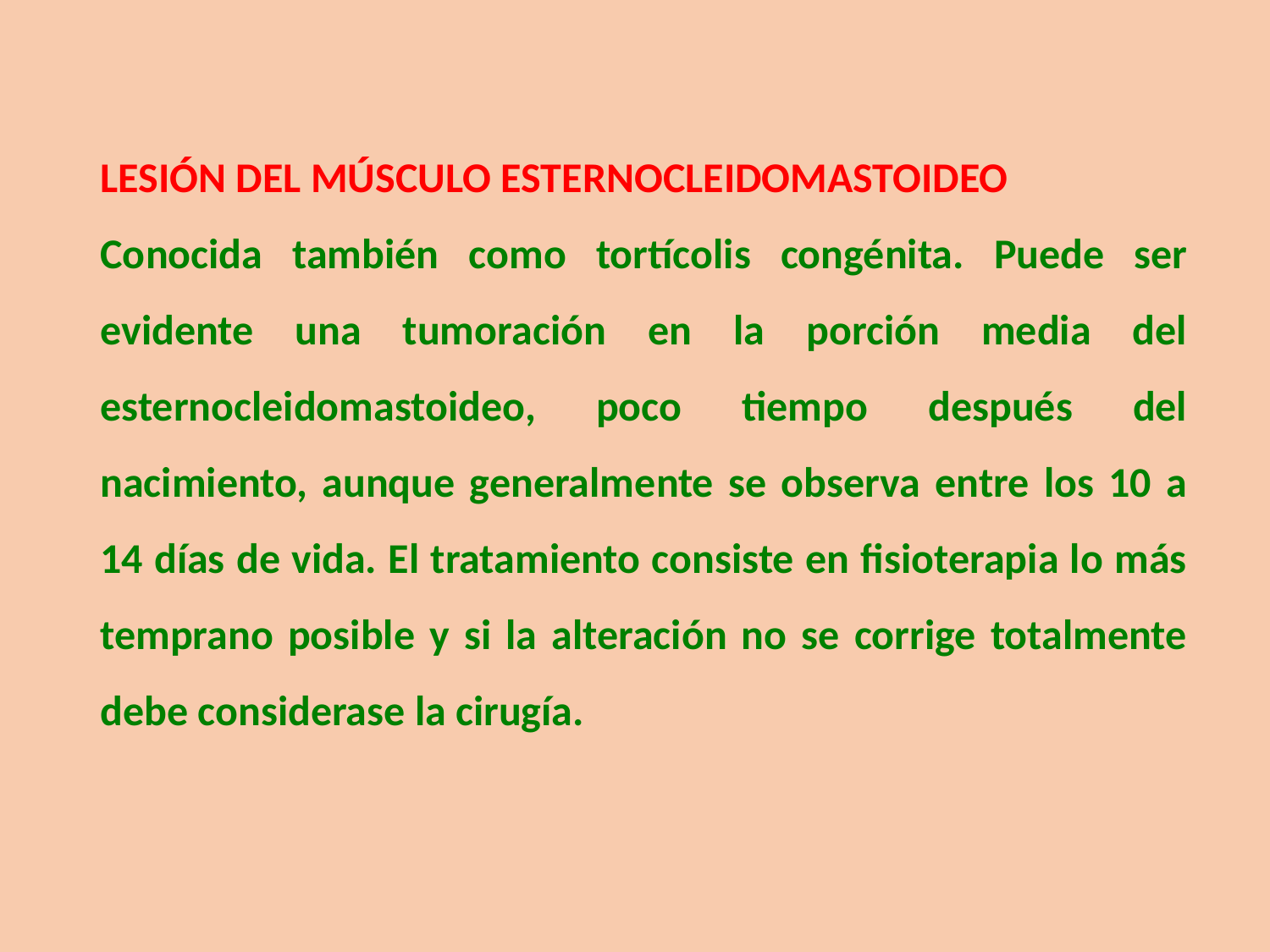

LESIÓN DEL MÚSCULO ESTERNOCLEIDOMASTOIDEO
Conocida también como tortícolis congénita. Puede ser evidente una tumoración en la porción media del esternocleidomastoideo, poco tiempo después del nacimiento, aunque generalmente se observa entre los 10 a 14 días de vida. El tratamiento consiste en fisioterapia lo más temprano posible y si la alteración no se corrige totalmente debe considerase la cirugía.